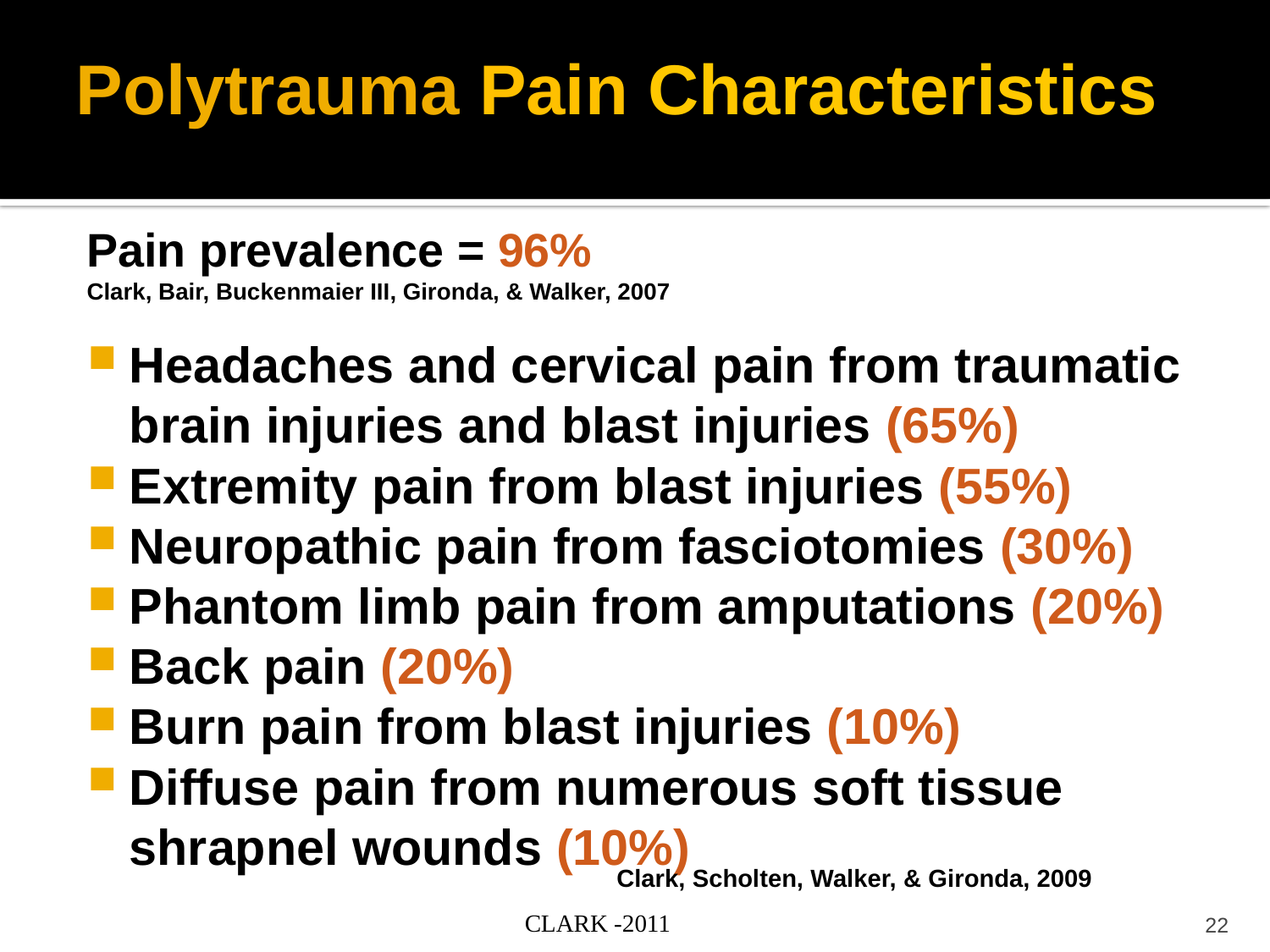

# Polytrauma Pain Characteristics
Pain prevalence = 96%
Clark, Bair, Buckenmaier III, Gironda, & Walker, 2007
Headaches and cervical pain from traumatic brain injuries and blast injuries (65%)
Extremity pain from blast injuries (55%)
Neuropathic pain from fasciotomies (30%)
Phantom limb pain from amputations (20%)
Back pain (20%)
Burn pain from blast injuries (10%)
Diffuse pain from numerous soft tissue shrapnel wounds (10%)
Clark, Scholten, Walker, & Gironda, 2009
CLARK -2011
22